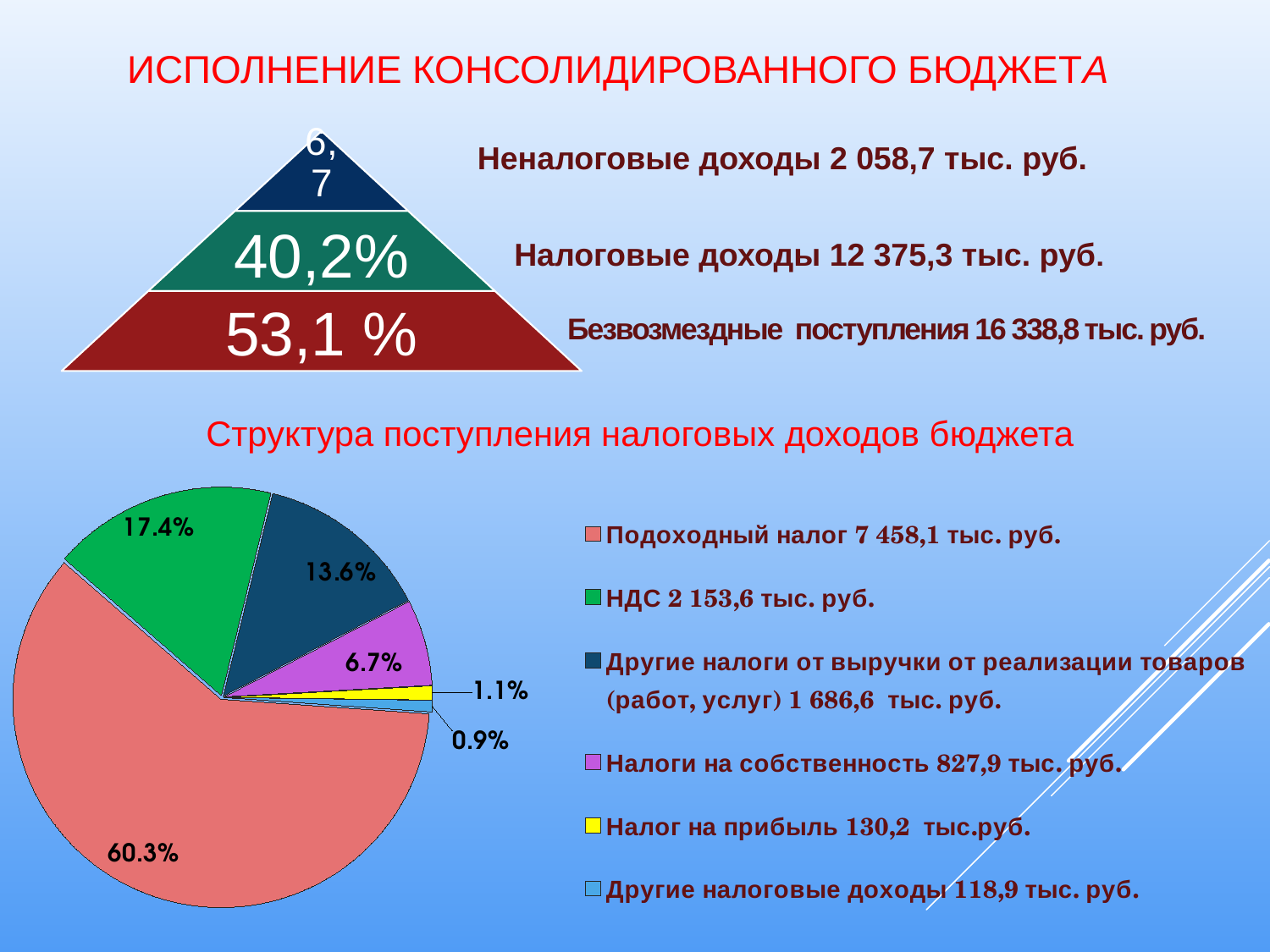

# Исполнение консолидированного бюджета
6,7%
40,2%
53,1 %
Неналоговые доходы 2 058,7 тыс. руб.
Налоговые доходы 12 375,3 тыс. руб.
Безвозмездные  поступления 16 338,8 тыс. руб.
Структура поступления налоговых доходов бюджета

### Chart

| Category | Продажи |
|---|---|
| Подоходный налог 7 458,1 тыс. руб. | 0.603 |
| НДС 2 153,6 тыс. руб. | 0.174 |
| Другие налоги от выручки от реализации товаров (работ, услуг) 1 686,6  тыс. руб. | 0.136 |
| Налоги на собственность 827,9 тыс. руб. | 0.067 |
| Налог на прибыль 130,2  тыс.руб. | 0.011 |
| Другие налоговые доходы 118,9 тыс. руб. | 0.009 |